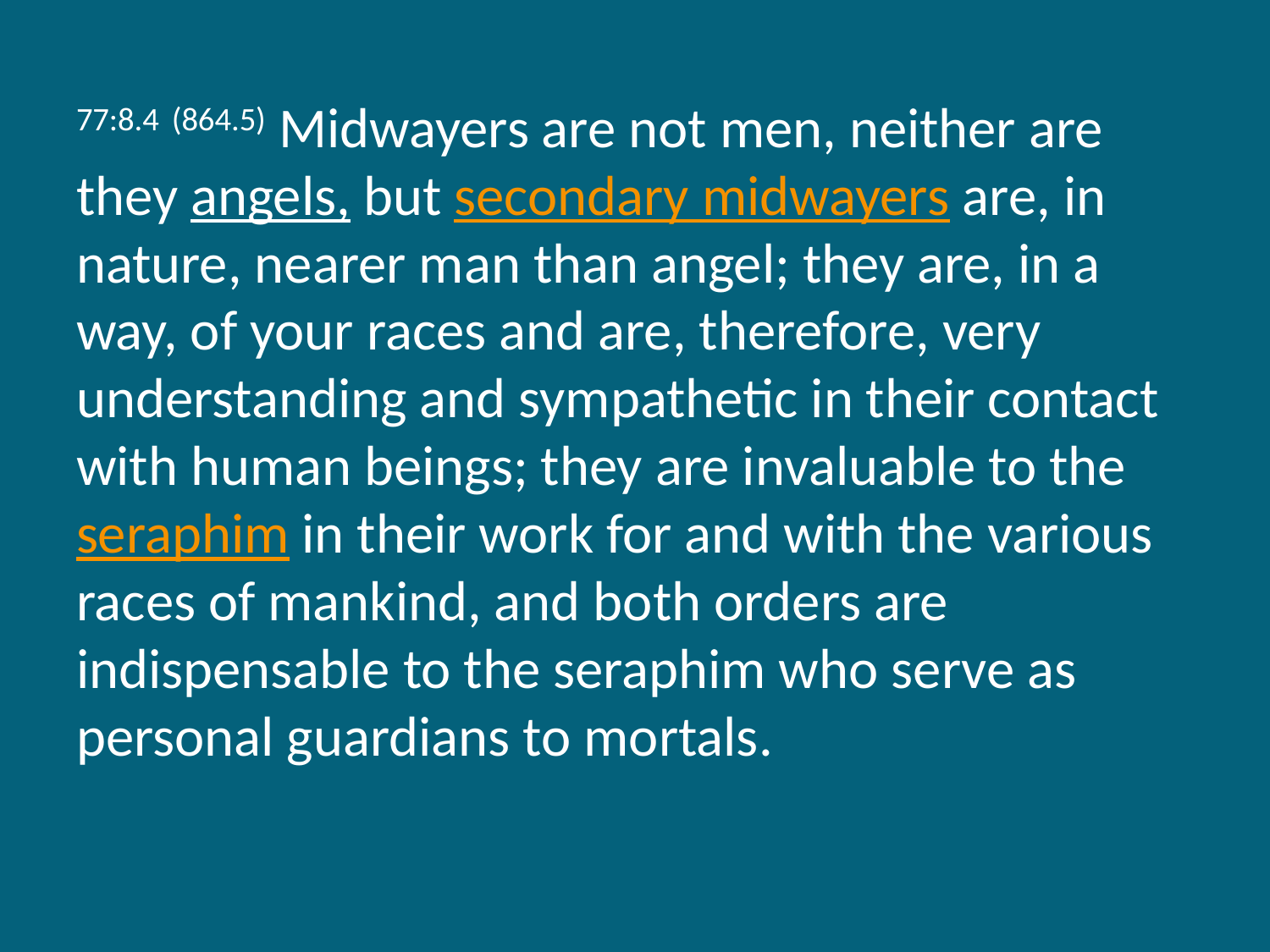

77:8.4 (864.5) Midwayers are not men, neither are they angels, but secondary midwayers are, in nature, nearer man than angel; they are, in a way, of your races and are, therefore, very understanding and sympathetic in their contact with human beings; they are invaluable to the seraphim in their work for and with the various races of mankind, and both orders are indispensable to the seraphim who serve as personal guardians to mortals.